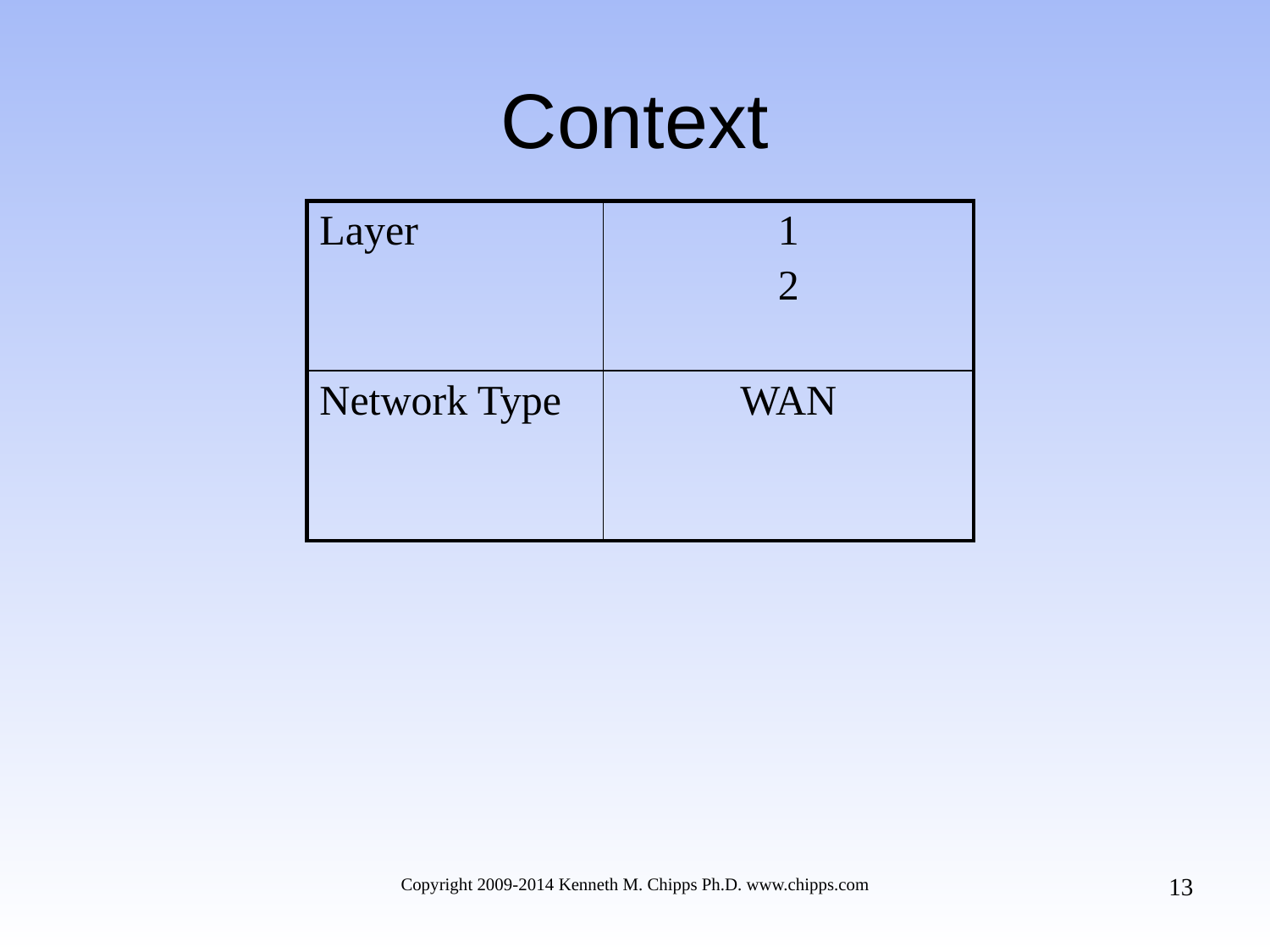

# Context
| Layer | 1 2 |
| --- | --- |
| Network Type | WAN |
13
Copyright 2009-2014 Kenneth M. Chipps Ph.D. www.chipps.com